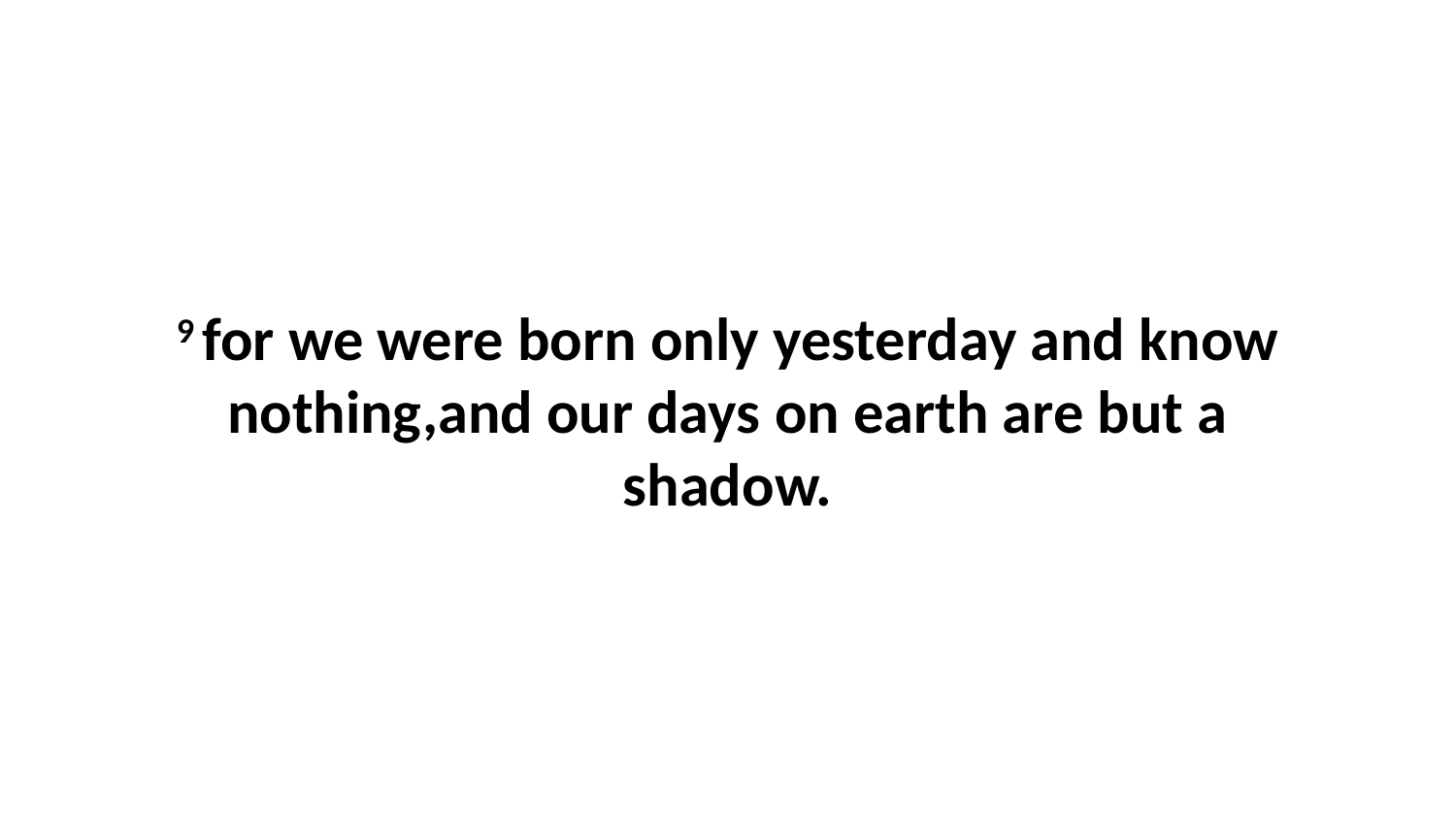

9 for we were born only yesterday and know nothing,and our days on earth are but a shadow.